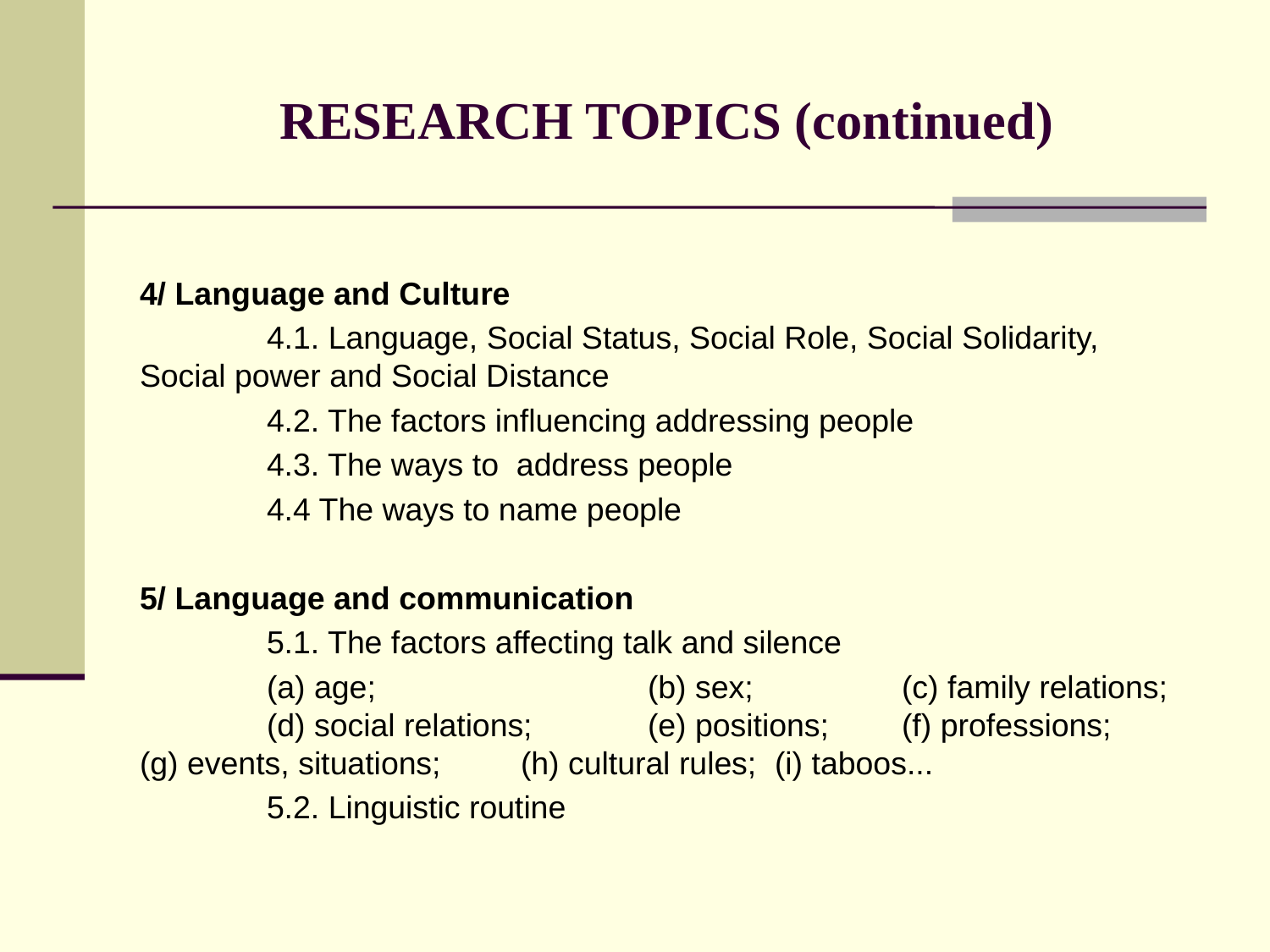

# RESEARCH TOPICS (continued)

4/ Language and Culture
	4.1. Language, Social Status, Social Role, Social Solidarity, 	Social power and Social Distance
	4.2. The factors influencing addressing people
	4.3. The ways to  address people
	4.4 The ways to name people

5/ Language and communication
	5.1. The factors affecting talk and silence
	(a) age;			(b) sex;		(c) family relations;	(d) social relations;	(e) positions;	(f) professions;	(g) events, situations;	(h) cultural rules;	(i) taboos...
	5.2. Linguistic routine